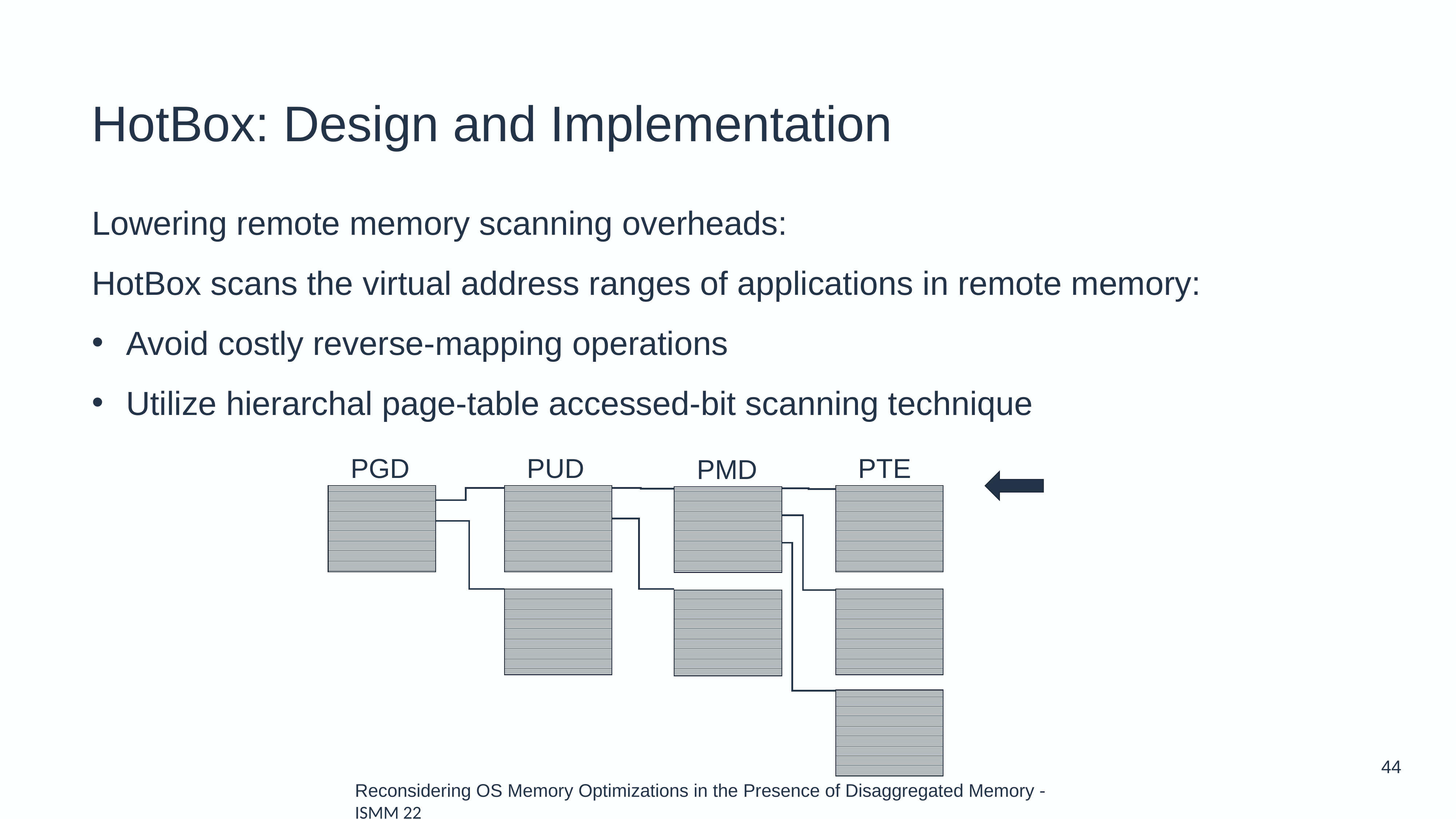

HotBox: Design and Implementation
Lowering remote memory scanning overheads:
HotBox scans the virtual address ranges of applications in remote memory:
Avoid costly reverse-mapping operations
Utilize hierarchal page-table accessed-bit scanning technique
PGD
PUD
PTE
PMD